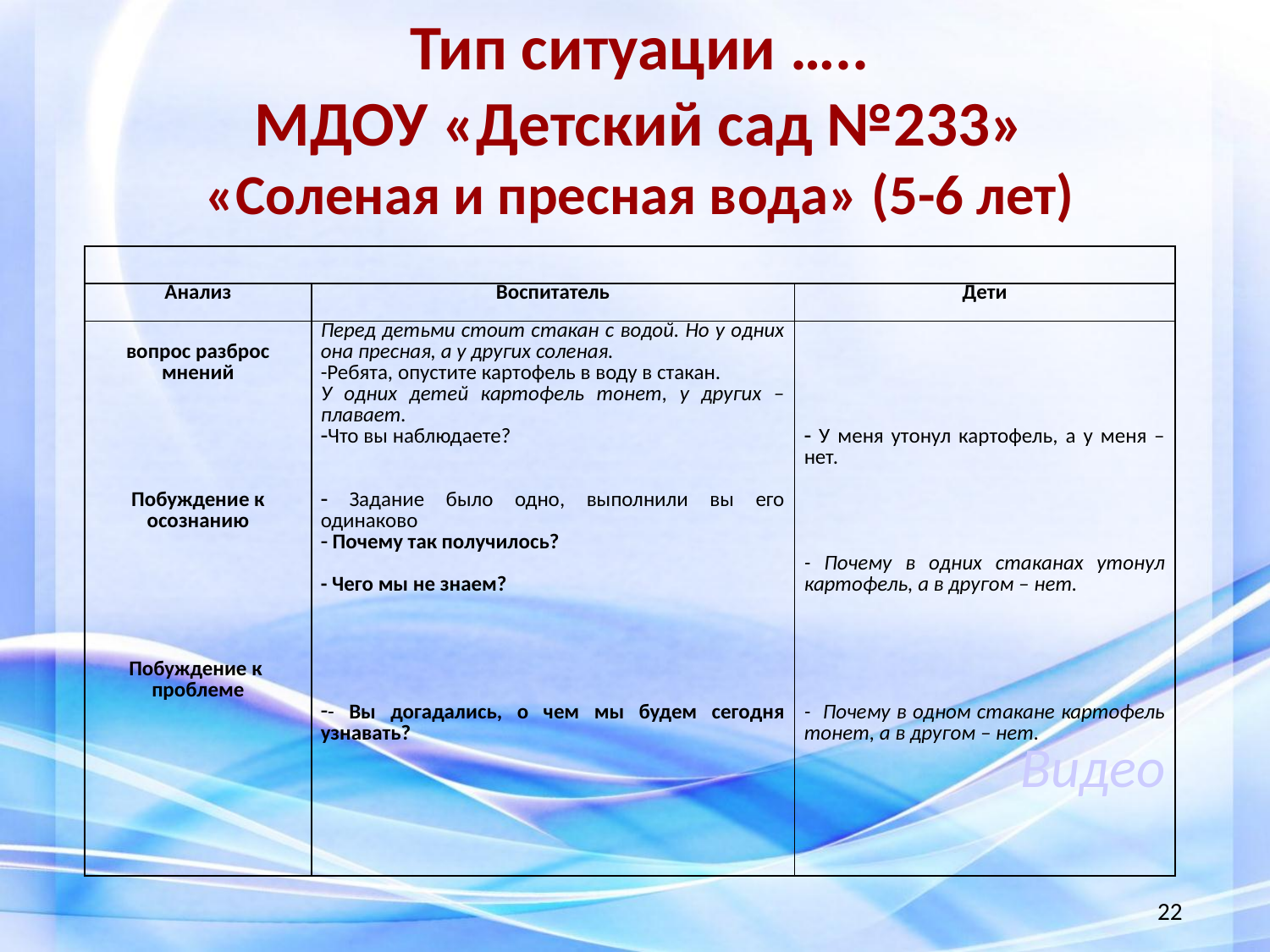

Тип ситуации …..
МДОУ «Детский сад №233»
«Соленая и пресная вода» (5-6 лет)

|  |  |  |
| --- | --- | --- |
| Анализ | Воспитатель | Дети |
| вопрос разброс мнений Побуждение к осознанию Побуждение к проблеме | Перед детьми стоит стакан с водой. Но у одних она пресная, а у других соленая. -Ребята, опустите картофель в воду в стакан. У одних детей картофель тонет, у других – плавает. Что вы наблюдаете? Задание было одно, выполнили вы его одинаково Почему так получилось? - Чего мы не знаем? - Вы догадались, о чем мы будем сегодня узнавать? | У меня утонул картофель, а у меня – нет. - Почему в одних стаканах утонул картофель, а в другом – нет. - Почему в одном стакане картофель тонет, а в другом – нет. Видео |
22